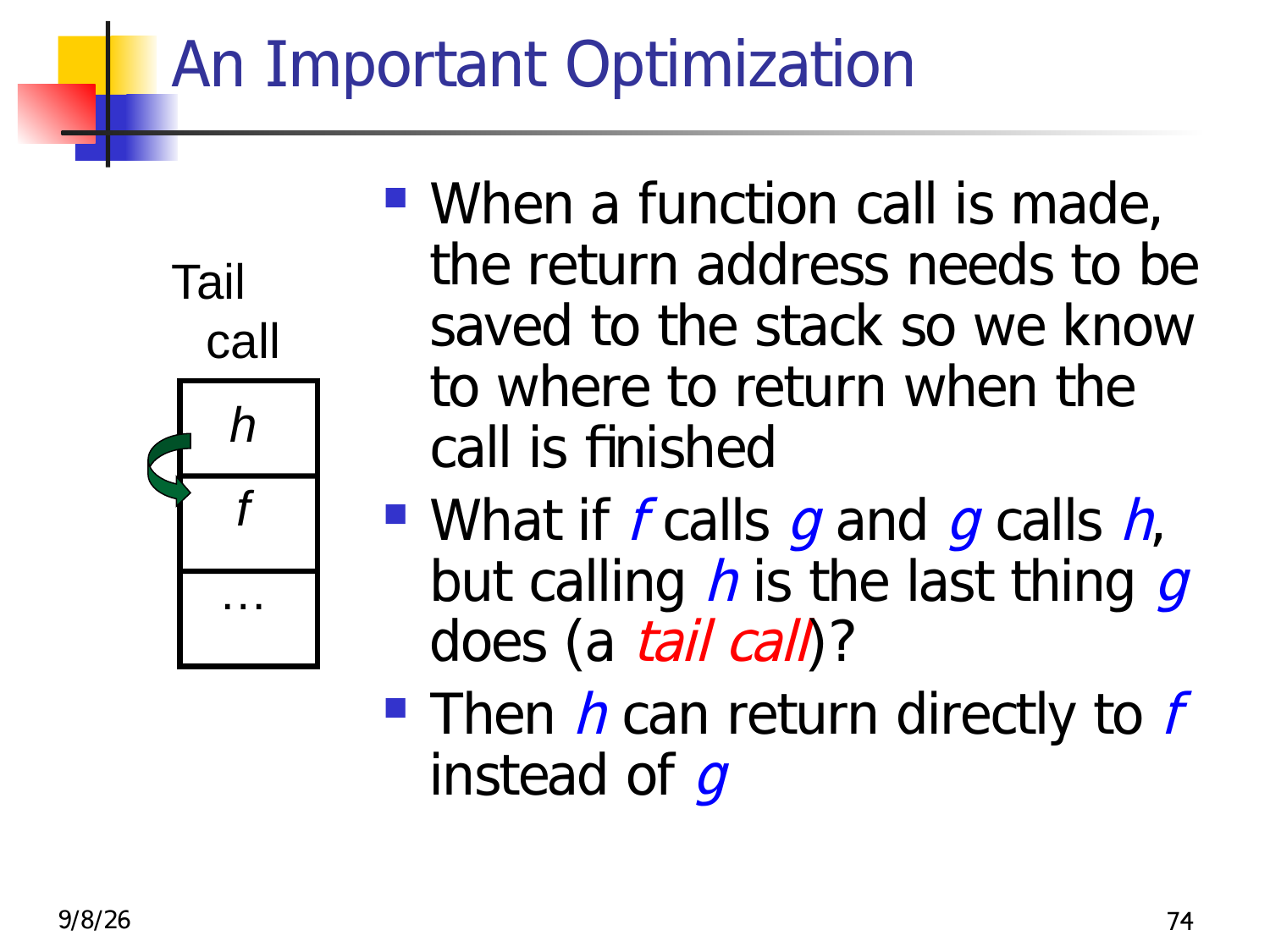

# An Important Optimization
When a function call is made, the return address needs to be saved to the stack so we know to where to return when the call is finished
What if f calls g and g calls h, but calling h is the last thing g does (a tail call)?
Then h can return directly to f instead of g
Tail      call
h
f
…

9/8/26
74